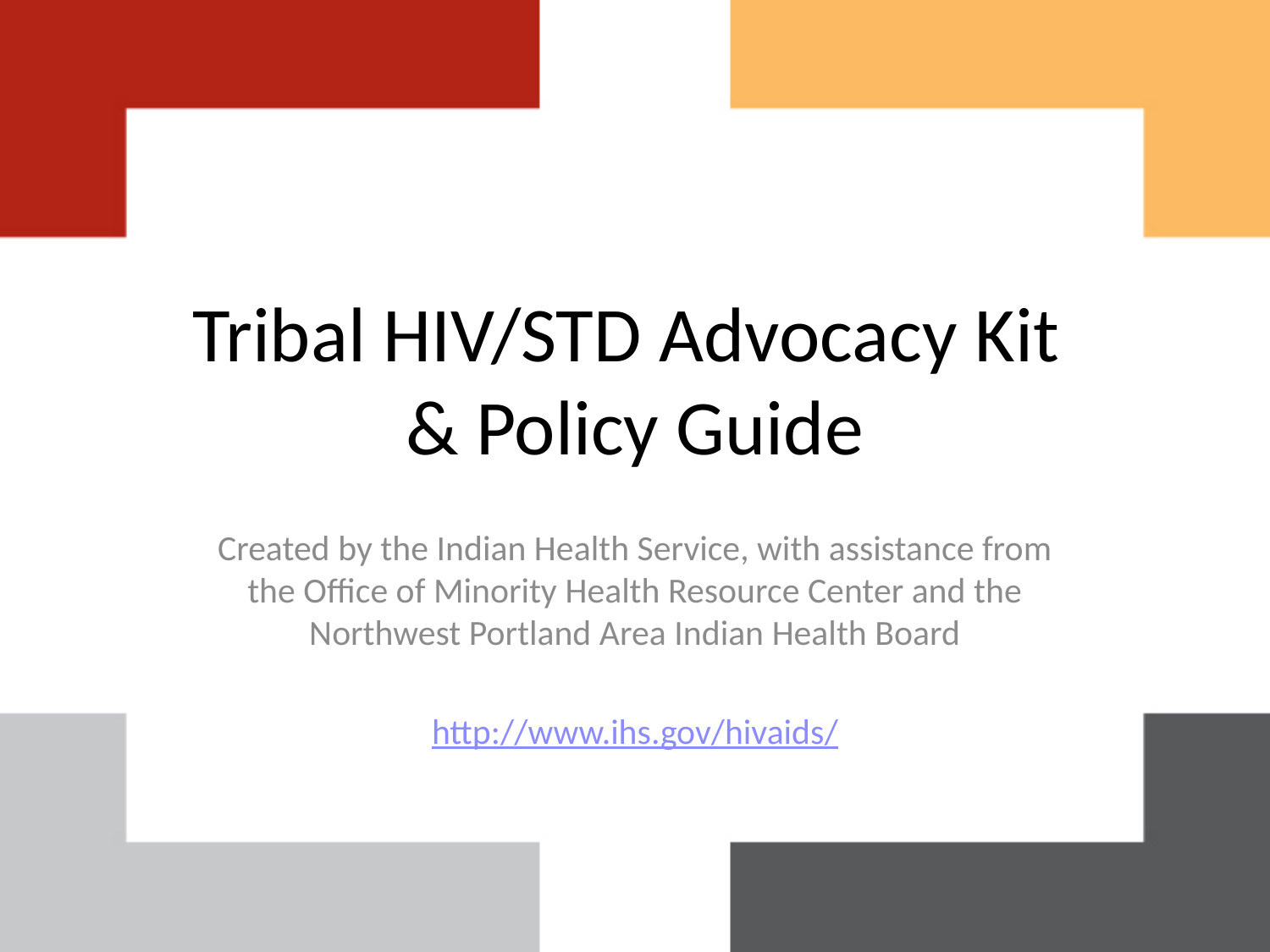

# Tribal HIV/STD Advocacy Kit & Policy Guide
Created by the Indian Health Service, with assistance from the Office of Minority Health Resource Center and the Northwest Portland Area Indian Health Board

http://www.ihs.gov/hivaids/